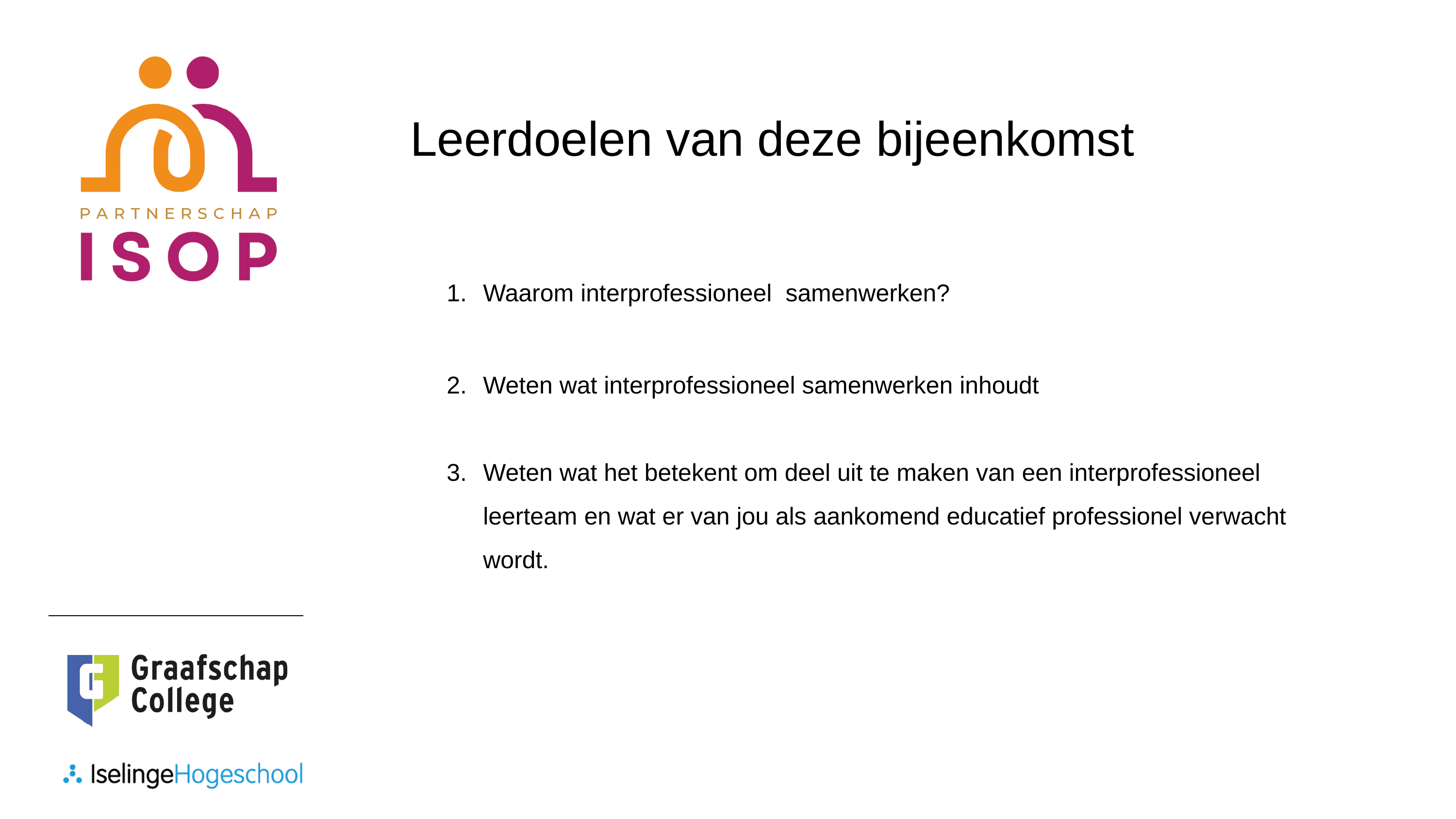

Leerdoelen van deze bijeenkomst

Waarom interprofessioneel samenwerken?

Weten wat interprofessioneel samenwerken inhoudt

Weten wat het betekent om deel uit te maken van een interprofessioneel leerteam en wat er van jou als aankomend educatief professionel verwacht wordt.